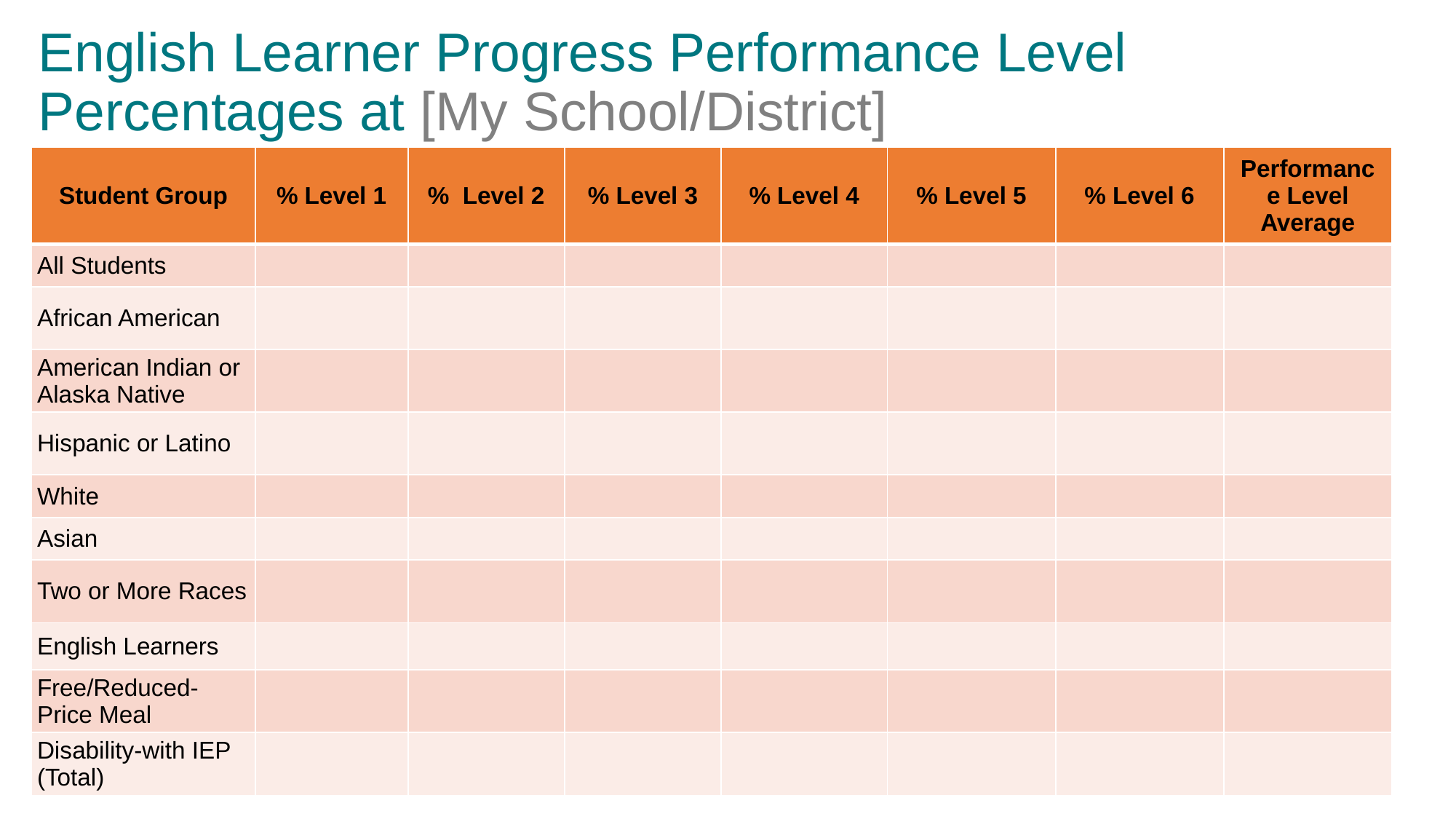

# English Learner Progress Performance Level Percentages at [My School/District]
| Student Group | % Level 1 | % Level 2 | % Level 3 | % Level 4 | % Level 5 | % Level 6 | Performance Level Average |
| --- | --- | --- | --- | --- | --- | --- | --- |
| All Students |  |  |  |  |  |  |  |
| African American |  |  |  |  |  |  |  |
| American Indian or Alaska Native |  |  |  |  |  |  |  |
| Hispanic or Latino |  |  |  |  |  |  |  |
| White |  |  |  |  |  |  |  |
| Asian |  |  |  |  |  |  |  |
| Two or More Races |  |  |  |  |  |  |  |
| English Learners |  |  |  |  |  |  |  |
| Free/Reduced-Price Meal |  |  |  |  |  |  |  |
| Disability-with IEP (Total) |  |  |  |  |  |  |  |